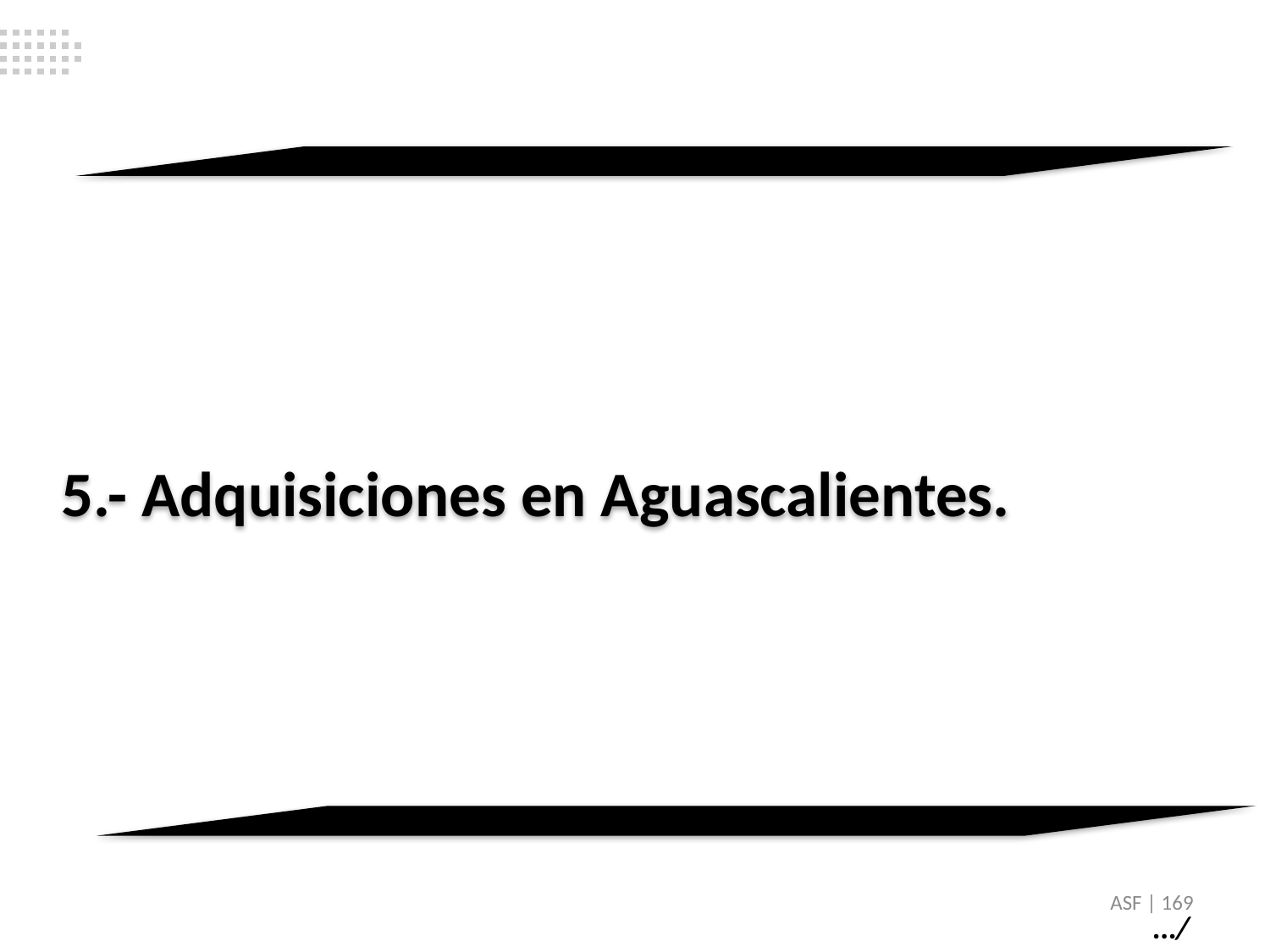

5.- Adquisiciones en Aguascalientes.

ASF | 169
…/